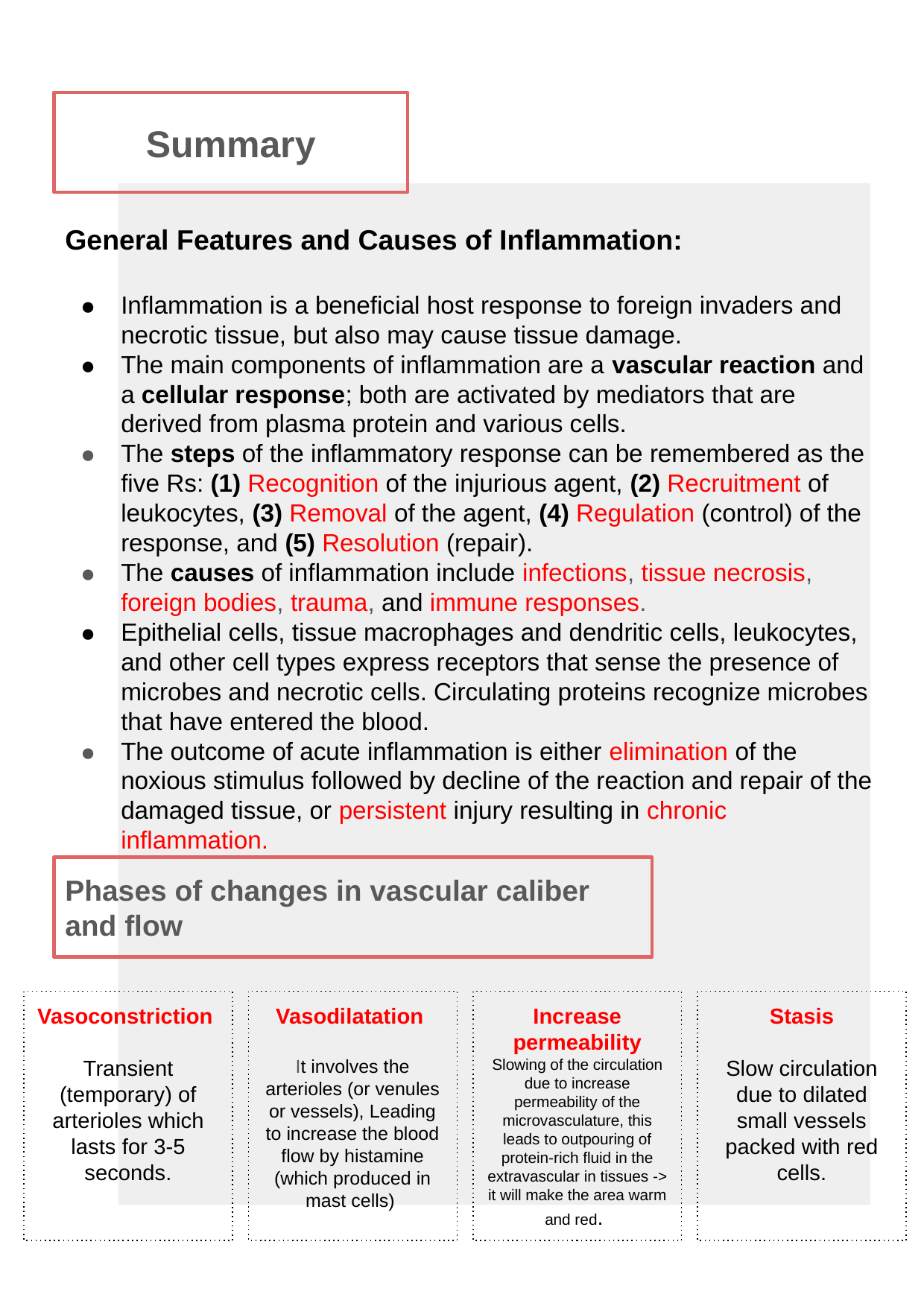

# Summary
General Features and Causes of Inflammation:

Inflammation is a beneficial host response to foreign invaders and necrotic tissue, but also may cause tissue damage.
The main components of inflammation are a vascular reaction and a cellular response; both are activated by mediators that are derived from plasma protein and various cells.
The steps of the inflammatory response can be remembered as the five Rs: (1) Recognition of the injurious agent, (2) Recruitment of leukocytes, (3) Removal of the agent, (4) Regulation (control) of the response, and (5) Resolution (repair).
The causes of inflammation include infections, tissue necrosis, foreign bodies, trauma, and immune responses.
Epithelial cells, tissue macrophages and dendritic cells, leukocytes, and other cell types express receptors that sense the presence of microbes and necrotic cells. Circulating proteins recognize microbes that have entered the blood.
The outcome of acute inflammation is either elimination of the noxious stimulus followed by decline of the reaction and repair of the damaged tissue, or persistent injury resulting in chronic inflammation.
Phases of changes in vascular caliber and flow

Vasoconstriction

Transient (temporary) of arterioles which lasts for 3-5 seconds.

Vasodilatation

It involves the arterioles (or venules or vessels), Leading to increase the blood flow by histamine (which produced in mast cells)

Increase permeability
Slowing of the circulation due to increase permeability of the microvasculature, this leads to outpouring of protein-rich fluid in the extravascular in tissues -> it will make the area warm and red.

Stasis

Slow circulation due to dilated small vessels packed with red cells.
14